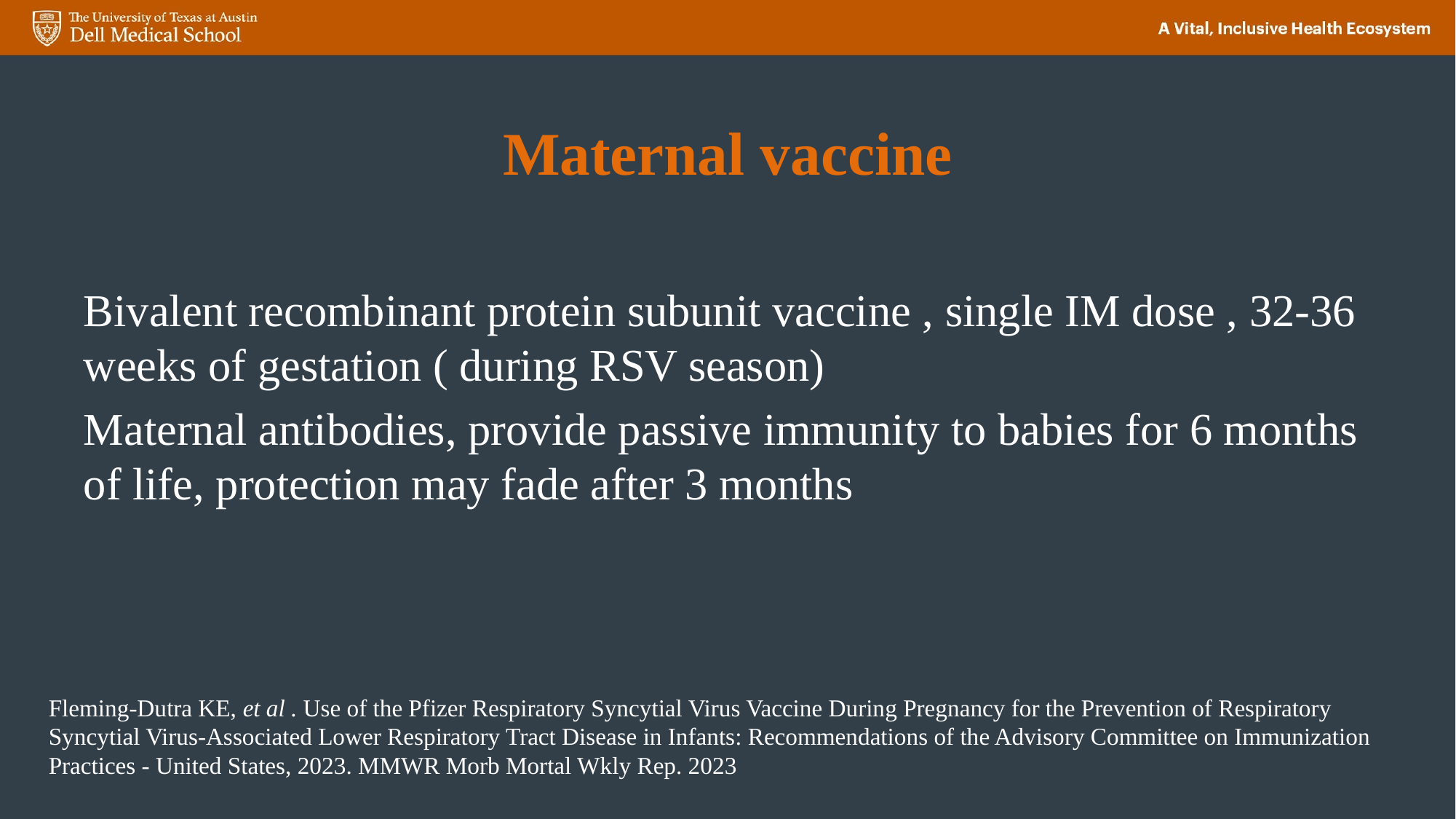

# Maternal vaccine
Bivalent recombinant protein subunit vaccine , single IM dose , 32-36 weeks of gestation ( during RSV season)
Maternal antibodies, provide passive immunity to babies for 6 months of life, protection may fade after 3 months

Fleming-Dutra KE, et al . Use of the Pfizer Respiratory Syncytial Virus Vaccine During Pregnancy for the Prevention of Respiratory Syncytial Virus-Associated Lower Respiratory Tract Disease in Infants: Recommendations of the Advisory Committee on Immunization Practices - United States, 2023. MMWR Morb Mortal Wkly Rep. 2023